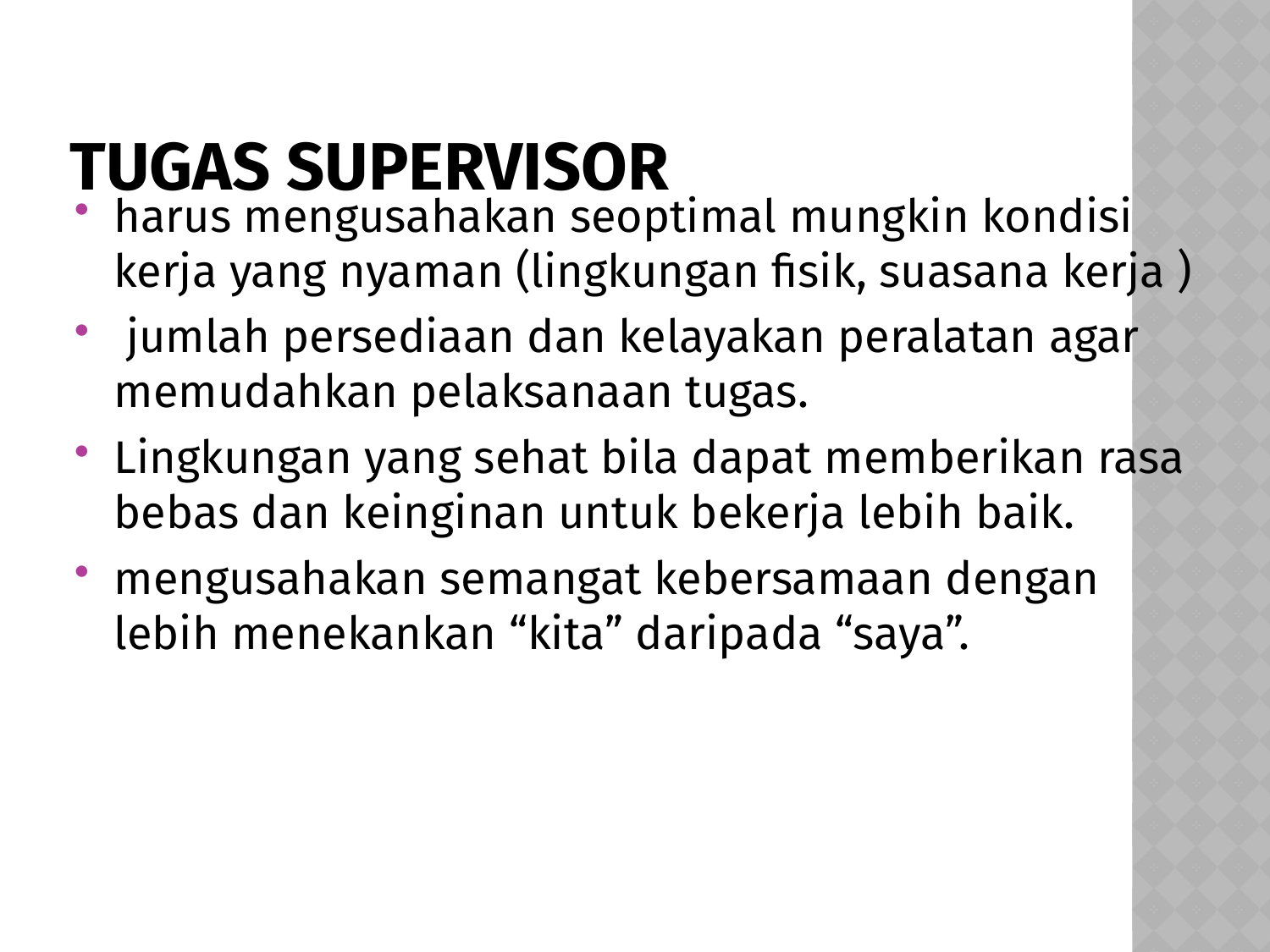

# TUGAS Supervisor
harus mengusahakan seoptimal mungkin kondisi kerja yang nyaman (lingkungan fisik, suasana kerja )
 jumlah persediaan dan kelayakan peralatan agar memudahkan pelaksanaan tugas.
Lingkungan yang sehat bila dapat memberikan rasa bebas dan keinginan untuk bekerja lebih baik.
mengusahakan semangat kebersamaan dengan lebih menekankan “kita” daripada “saya”.